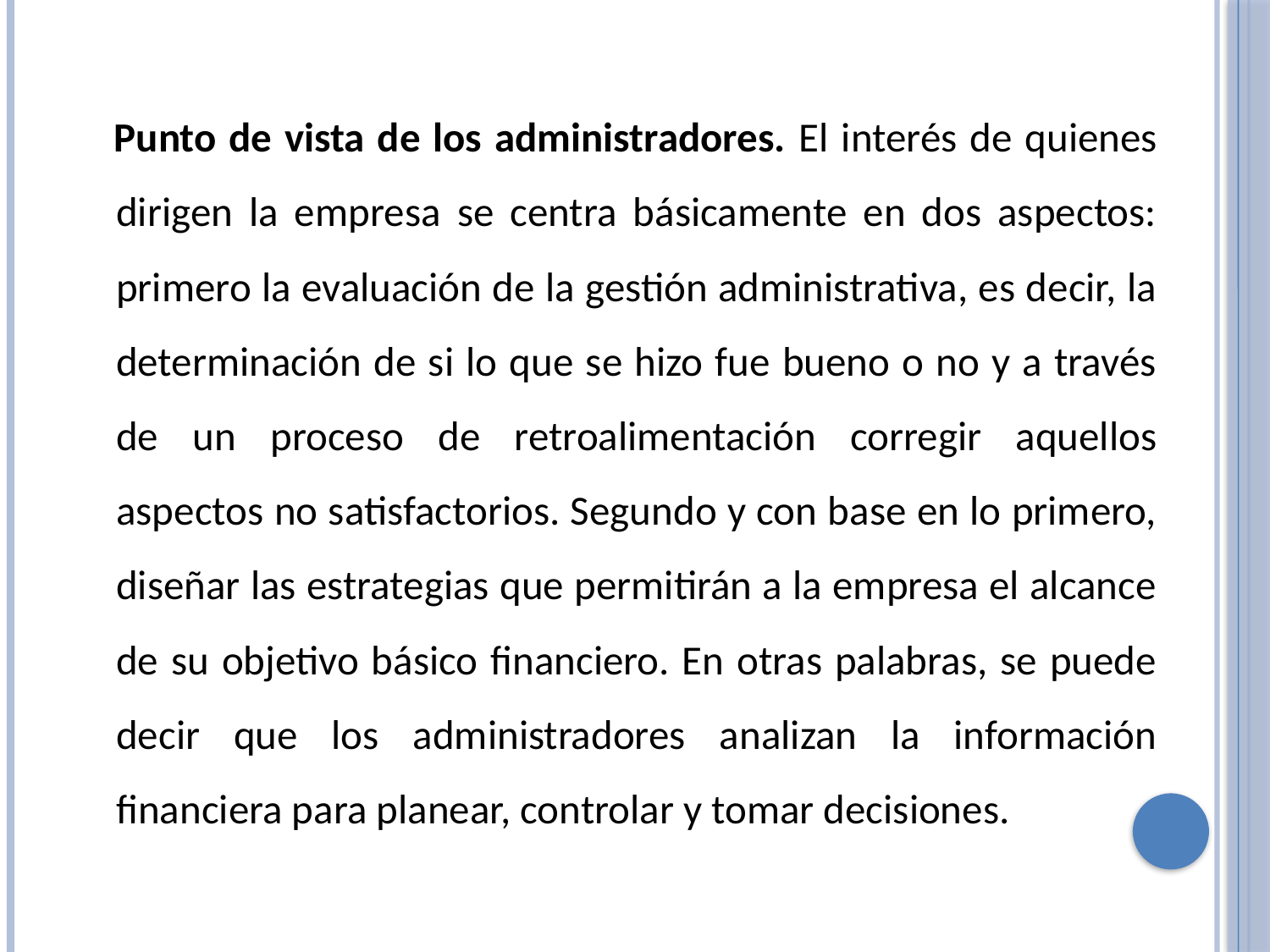

Punto de vista de los administradores. El interés de quienes dirigen la empresa se centra básicamente en dos aspectos: primero la evaluación de la gestión administrativa, es decir, la determinación de si lo que se hizo fue bueno o no y a través de un proceso de retroalimentación corregir aquellos aspectos no satisfactorios. Segundo y con base en lo primero, diseñar las estrategias que permitirán a la empresa el alcance de su objetivo básico financiero. En otras palabras, se puede decir que los administradores analizan la información financiera para planear, controlar y tomar decisiones.